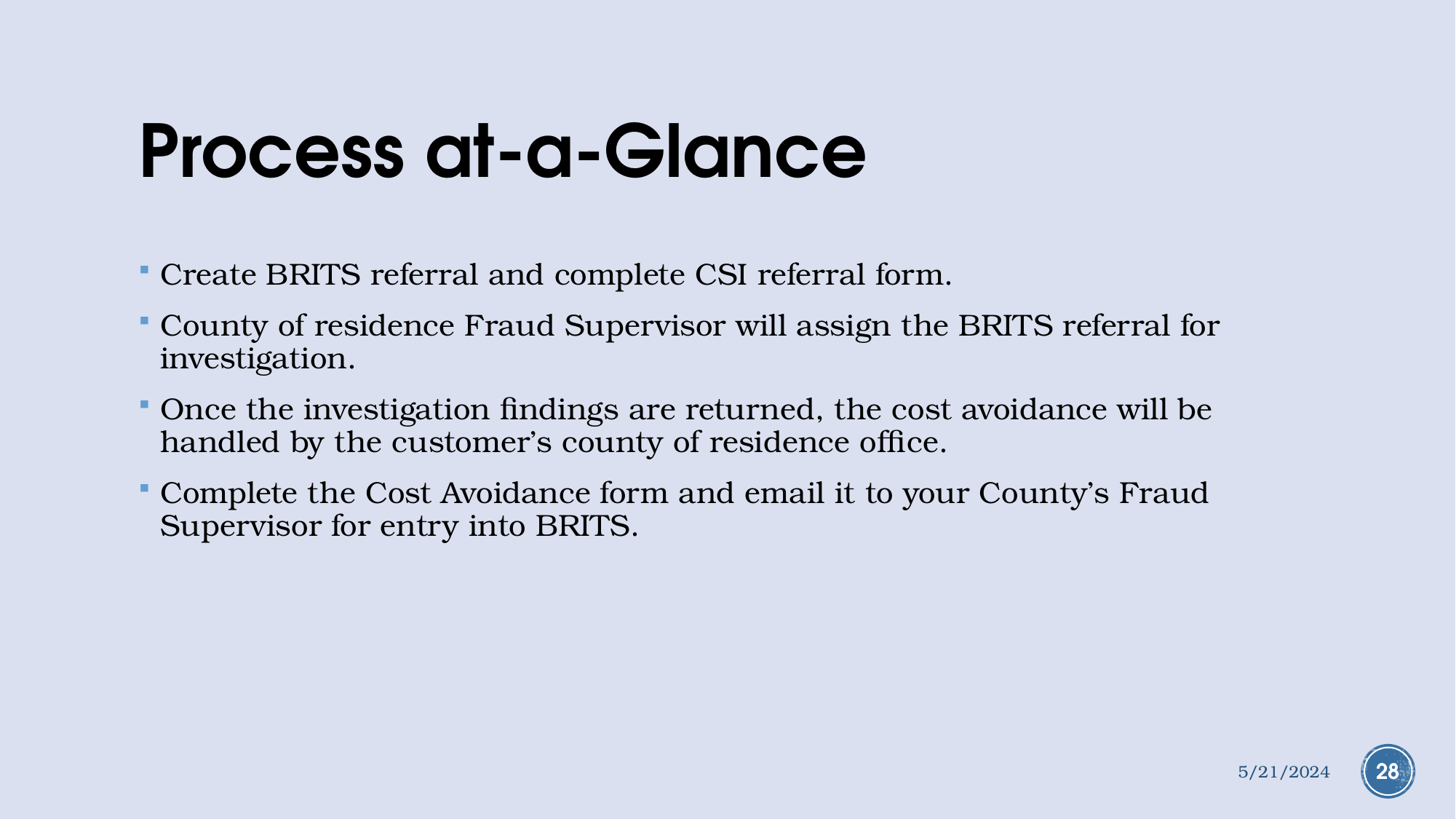

# Process at-a-Glance
Create BRITS referral and complete CSI referral form.
County of residence Fraud Supervisor will assign the BRITS referral for investigation.
Once the investigation findings are returned, the cost avoidance will be handled by the customer’s county of residence office.
Complete the Cost Avoidance form and email it to your County’s Fraud Supervisor for entry into BRITS.

5/21/2024
28